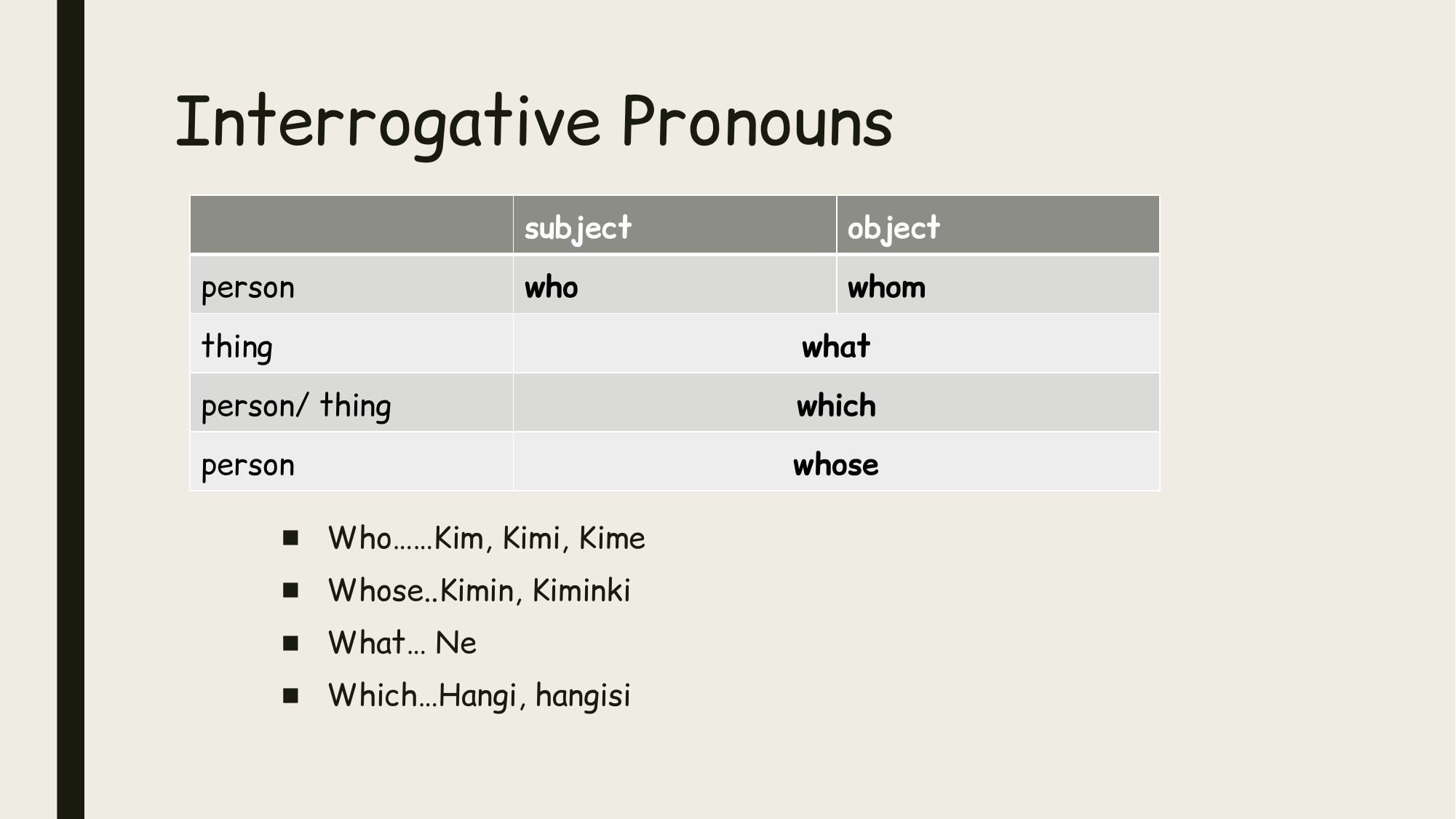

# Interrogative Pronouns
|  | subject | object |
| --- | --- | --- |
| person | who | whom |
| thing | what |  |
| person/ thing | which |  |
| person | whose |  |

Who……Kim, Kimi, Kime
Whose..Kimin, Kiminki
What… Ne
Which…Hangi, hangisi